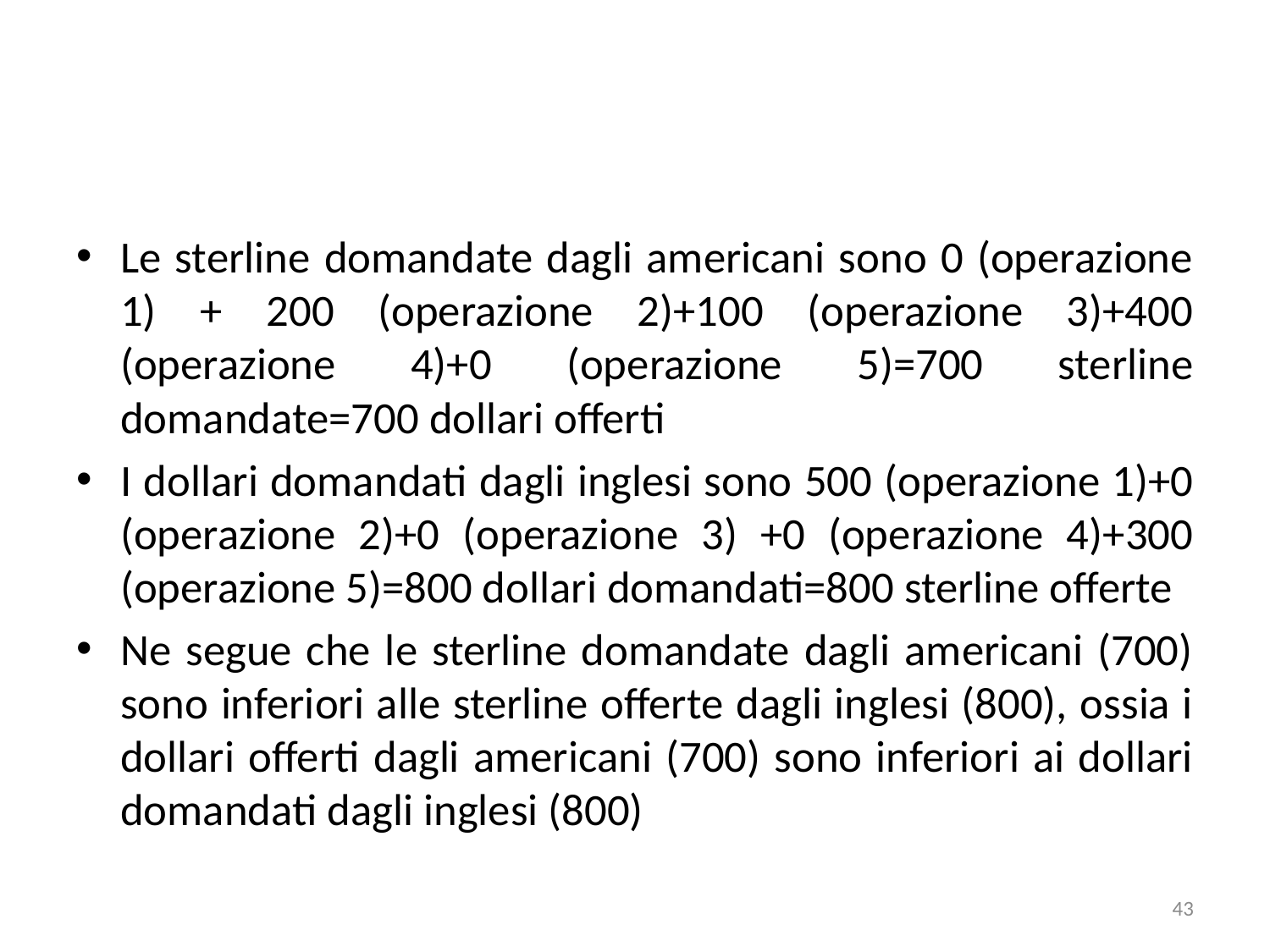

#
Le sterline domandate dagli americani sono 0 (operazione 1) + 200 (operazione 2)+100 (operazione 3)+400 (operazione 4)+0 (operazione 5)=700 sterline domandate=700 dollari offerti
I dollari domandati dagli inglesi sono 500 (operazione 1)+0 (operazione 2)+0 (operazione 3) +0 (operazione 4)+300 (operazione 5)=800 dollari domandati=800 sterline offerte
Ne segue che le sterline domandate dagli americani (700) sono inferiori alle sterline offerte dagli inglesi (800), ossia i dollari offerti dagli americani (700) sono inferiori ai dollari domandati dagli inglesi (800)
43